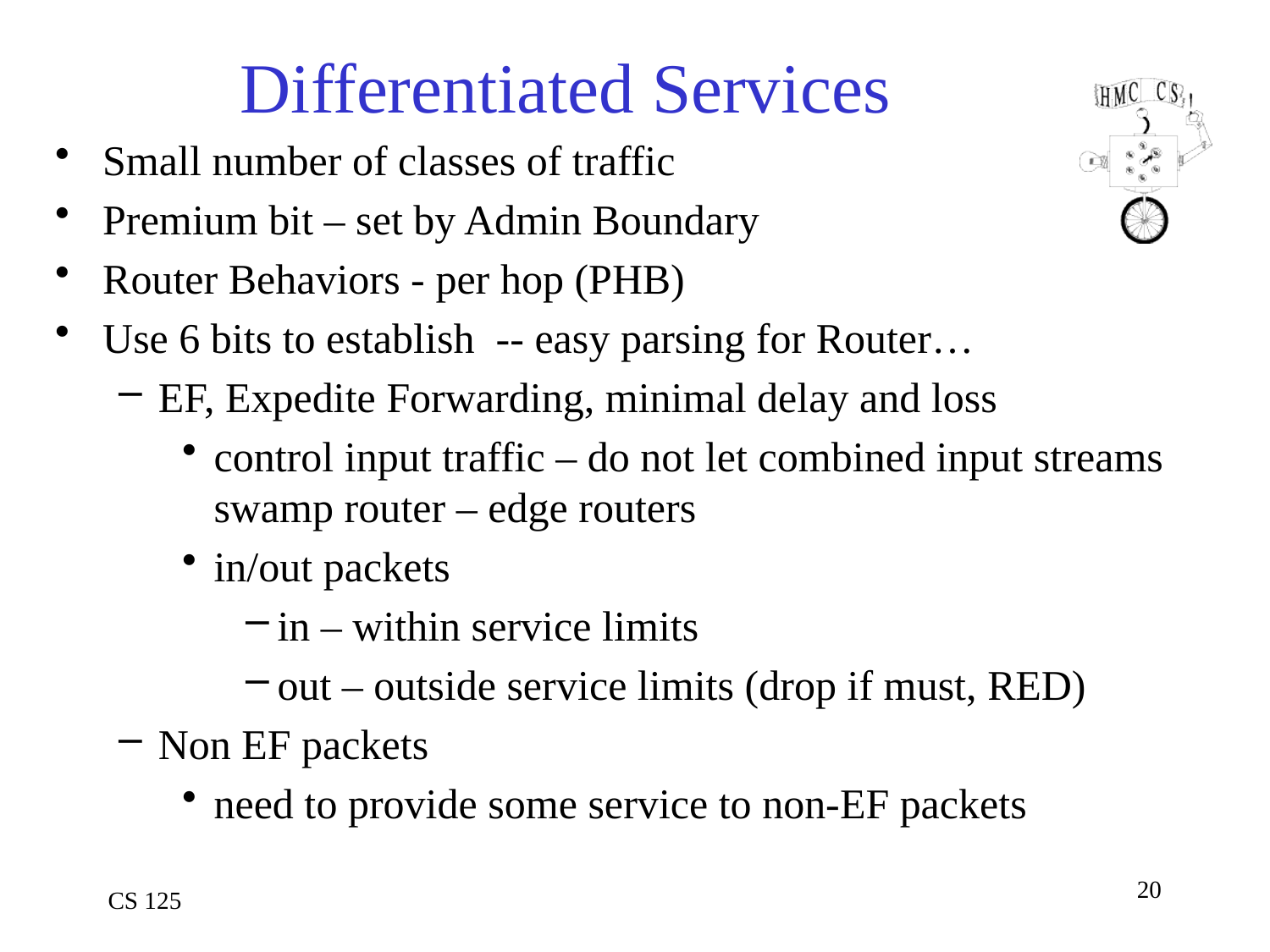

# Differentiated Services
Small number of classes of traffic
Premium bit – set by Admin Boundary
Router Behaviors - per hop (PHB)
Use 6 bits to establish  -- easy parsing for Router…
EF, Expedite Forwarding, minimal delay and loss
control input traffic – do not let combined input streams swamp router – edge routers
in/out packets
in – within service limits
out – outside service limits (drop if must, RED)
Non EF packets
need to provide some service to non-EF packets

20
CS 125